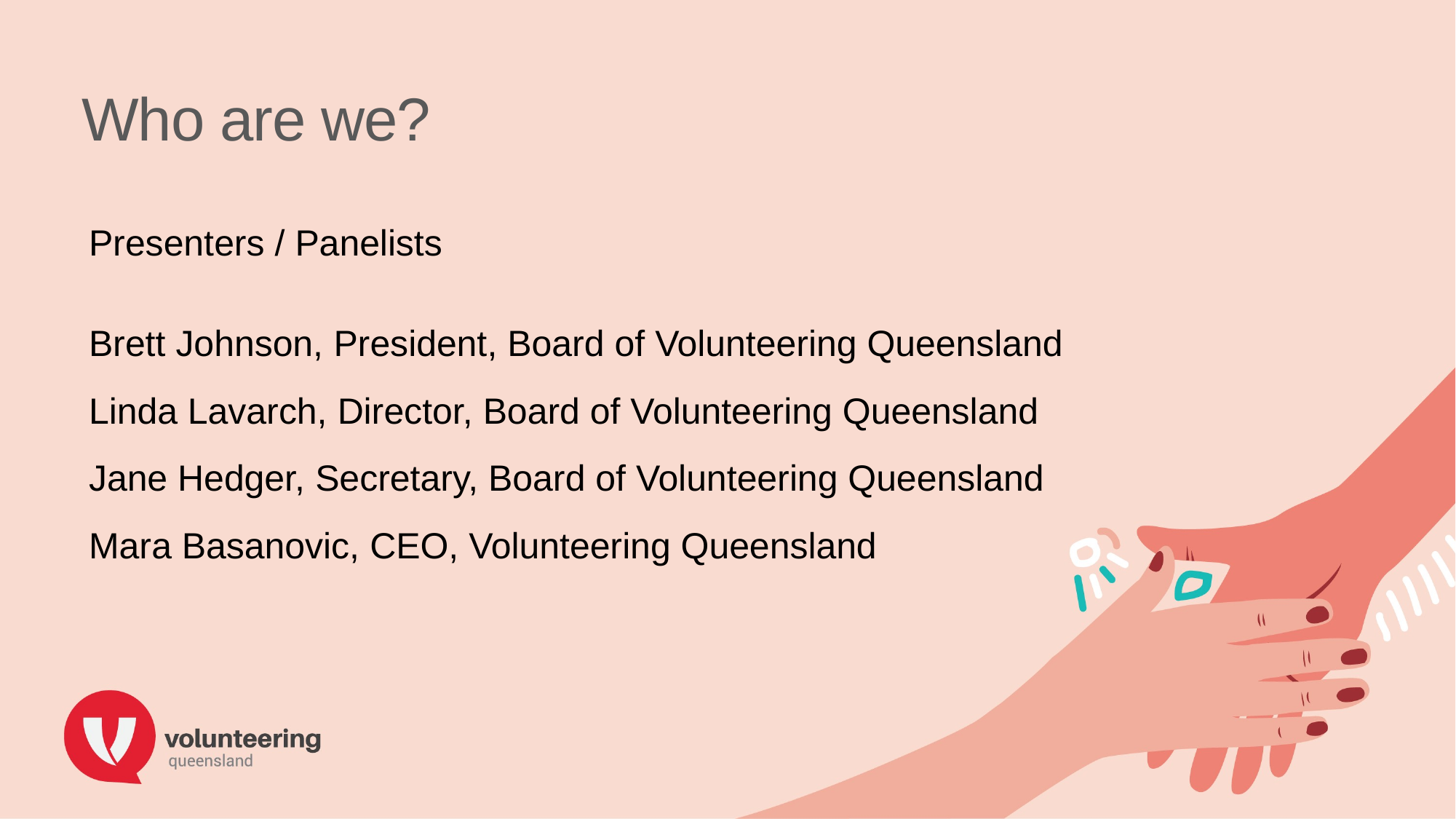

# Who are we?

Presenters / Panelists

Brett Johnson, President, Board of Volunteering Queensland
Linda Lavarch, Director, Board of Volunteering Queensland
Jane Hedger, Secretary, Board of Volunteering Queensland
Mara Basanovic, CEO, Volunteering Queensland